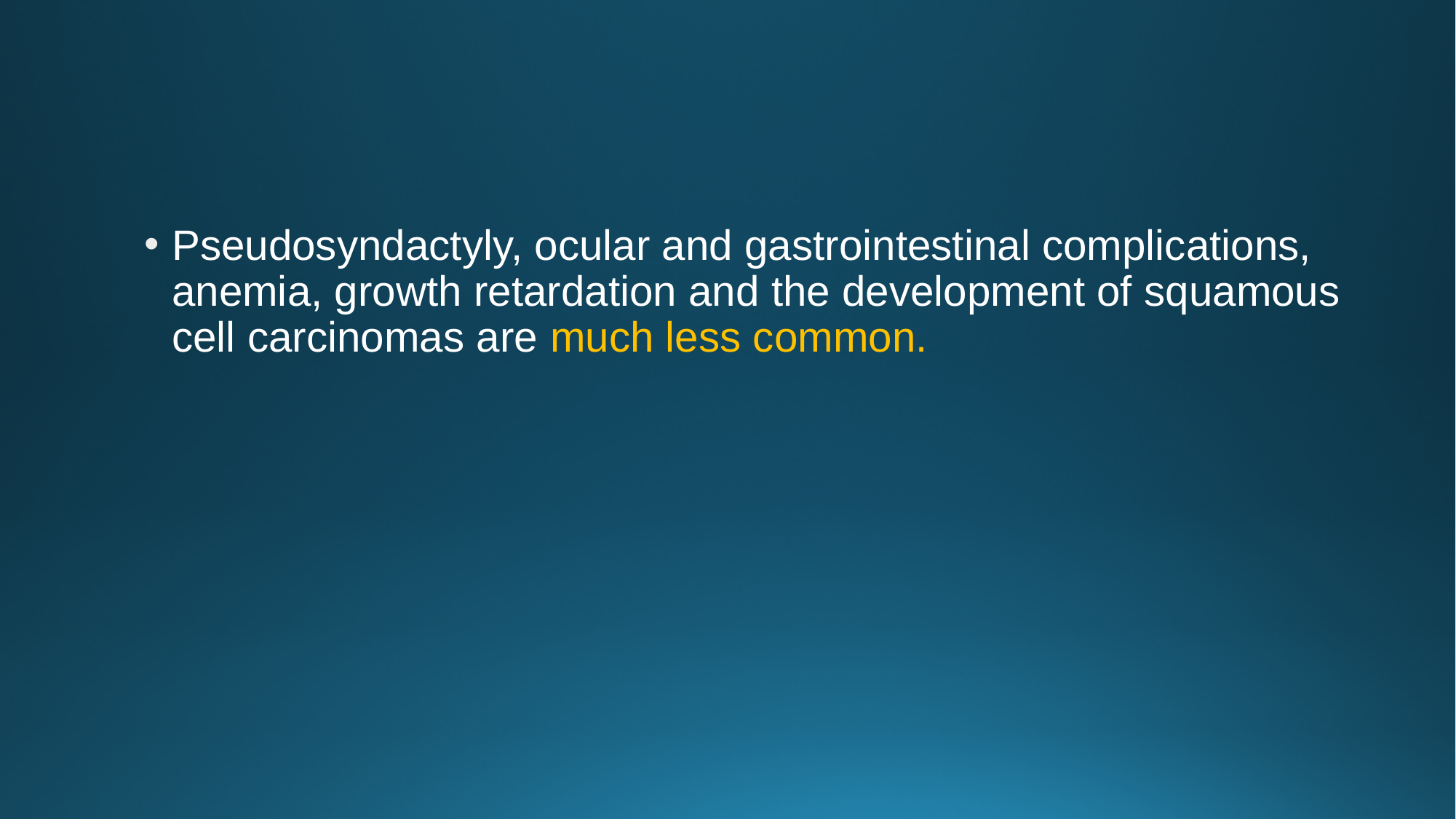

Pseudosyndactyly, ocular and gastrointestinal complications, anemia, growth retardation and the development of squamous cell carcinomas are much less common.